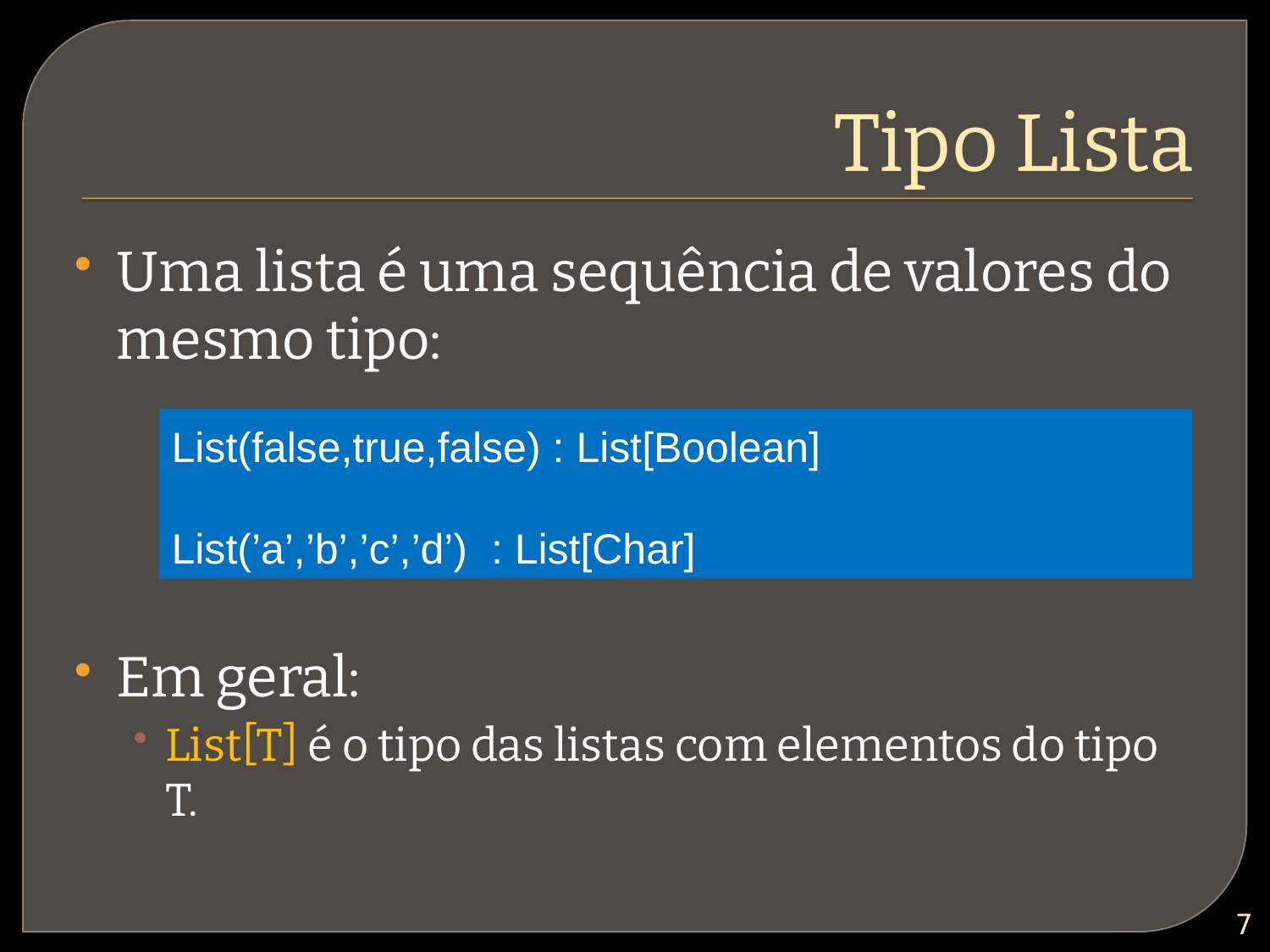

# Tipo Lista
Uma lista é uma sequência de valores do mesmo tipo:

Em geral:
List[T] é o tipo das listas com elementos do tipo T.
List(false,true,false) : List[Boolean]
List(’a’,’b’,’c’,’d’)  : List[Char]
7